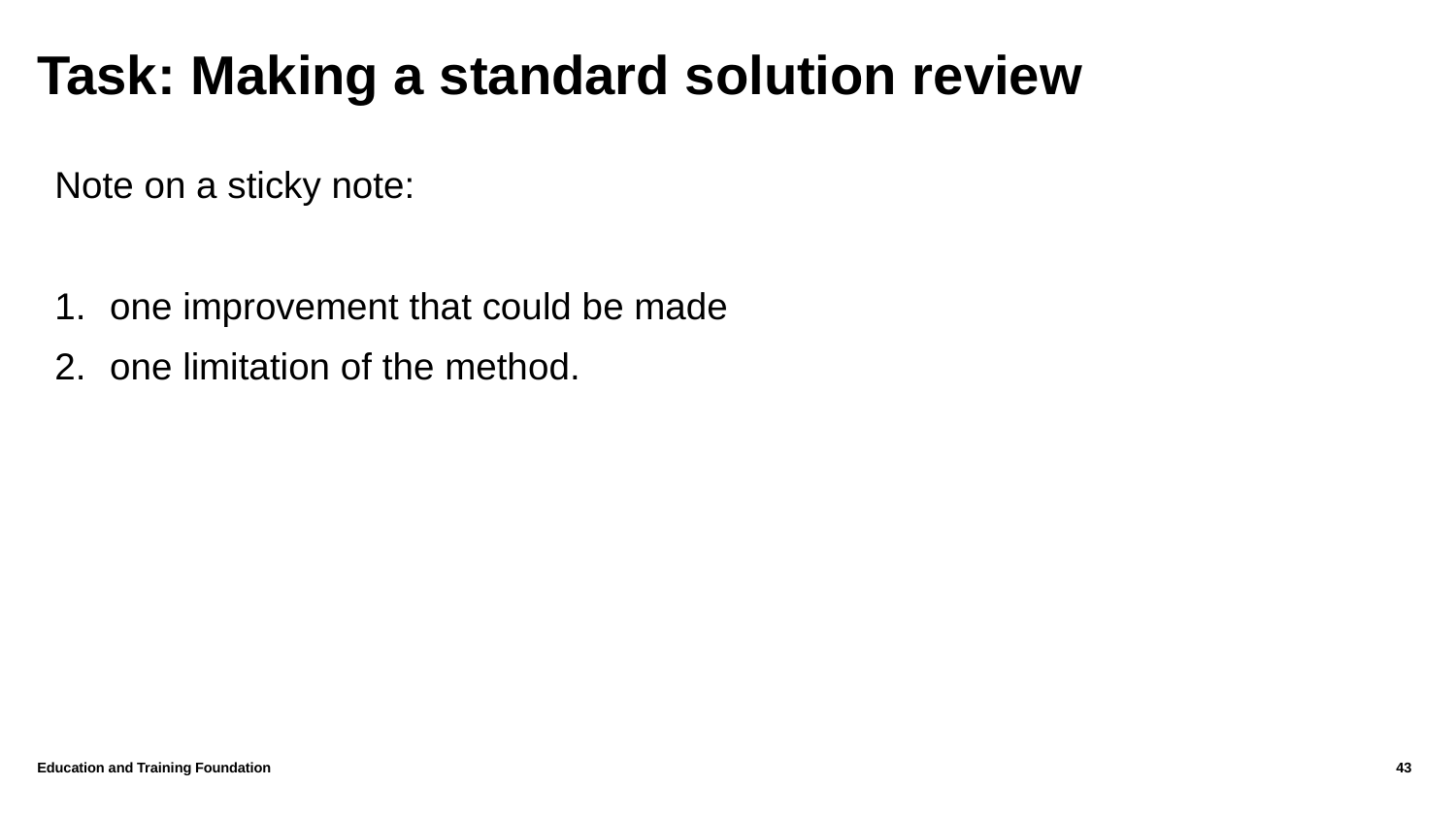

# Task: Making a standard solution review
Note on a sticky note:

one improvement that could be made
one limitation of the method.
Education and Training Foundation
43